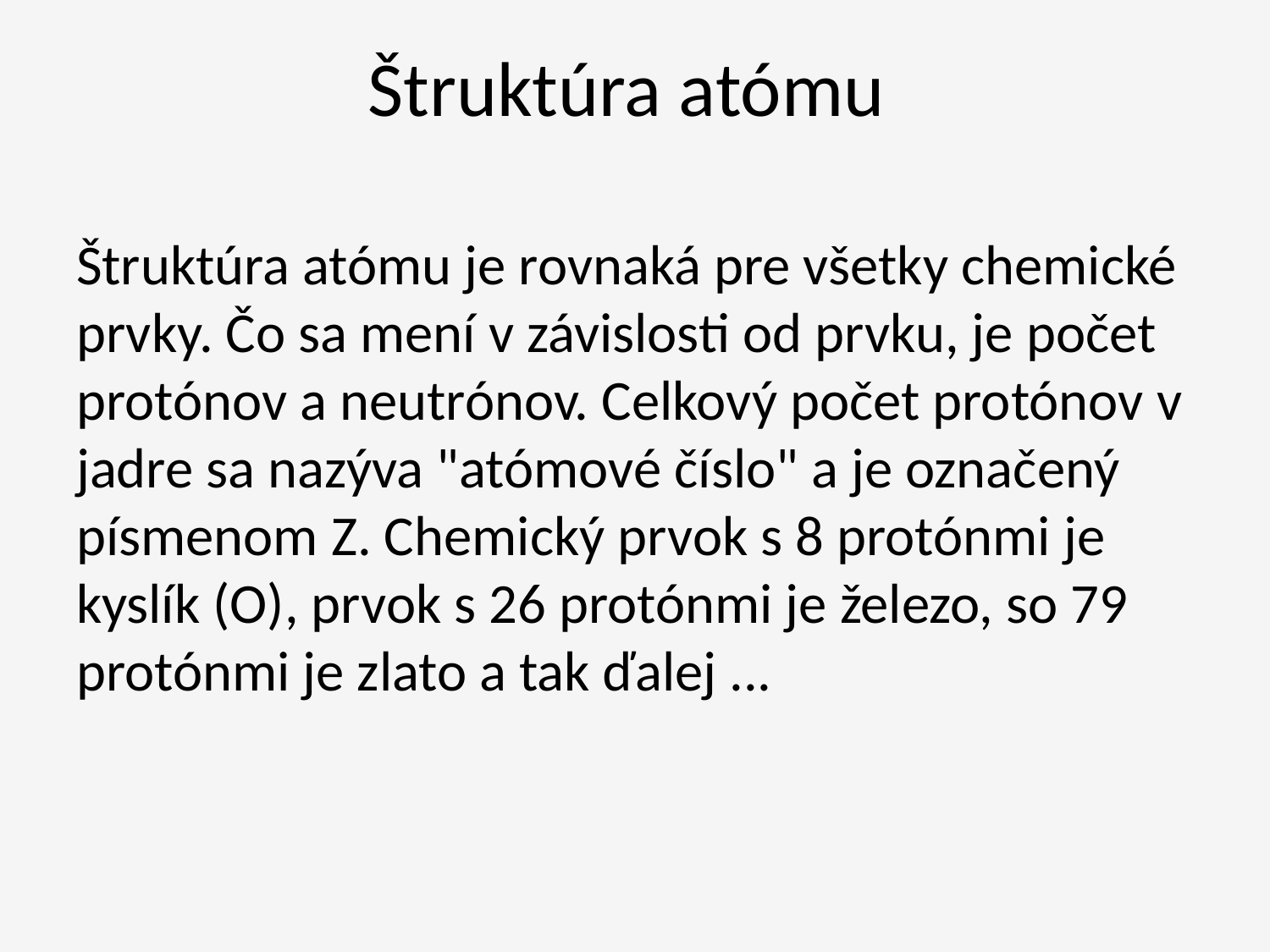

# Štruktúra atómu
Štruktúra atómu je rovnaká pre všetky chemické prvky. Čo sa mení v závislosti od prvku, je počet protónov a neutrónov. Celkový počet protónov v jadre sa nazýva "atómové číslo" a je označený písmenom Z. Chemický prvok s 8 protónmi je kyslík (O), prvok s 26 protónmi je železo, so 79 protónmi je zlato a tak ďalej ...